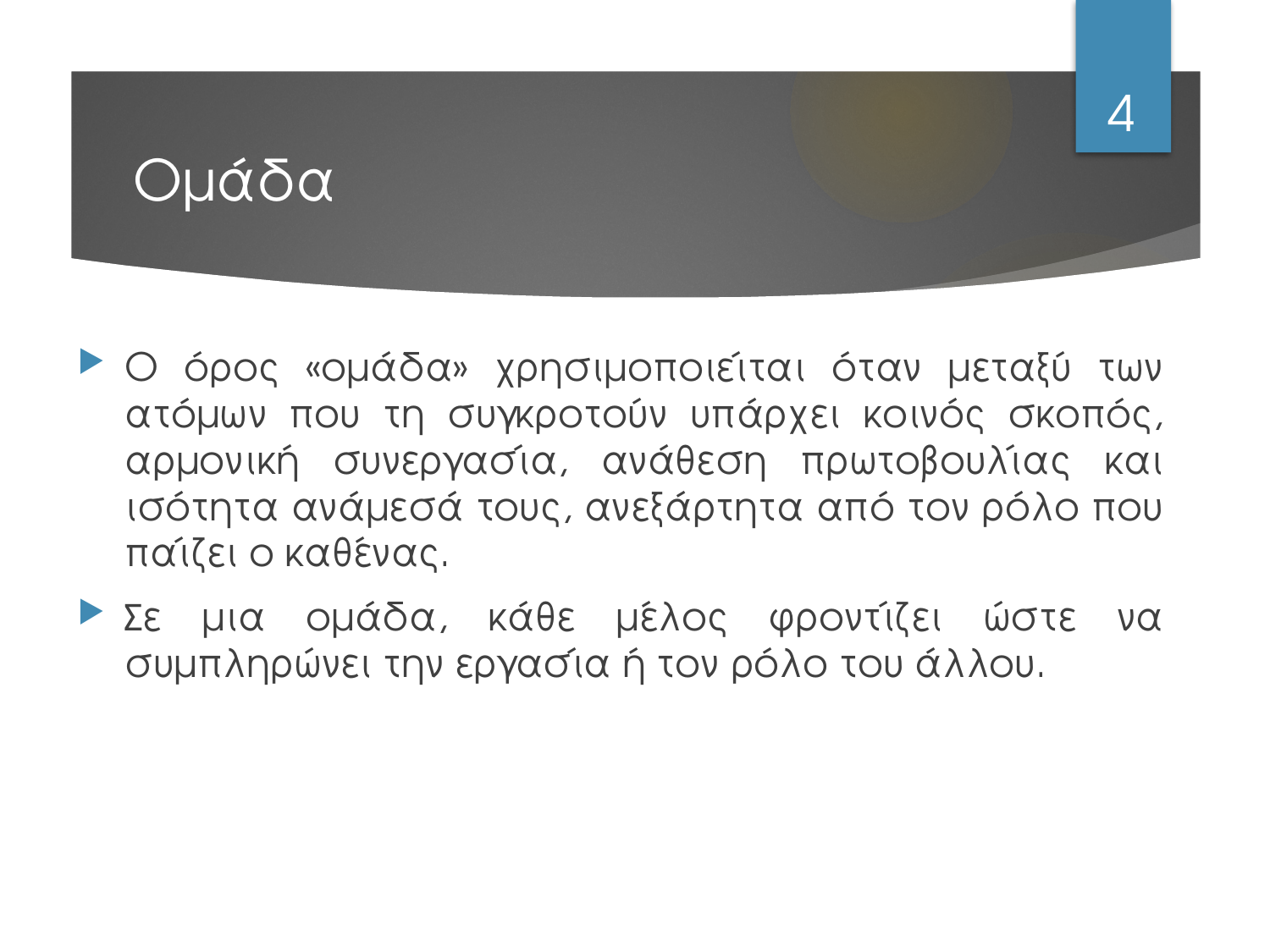

4
# Ομάδα
Ο όρος «ομάδα» χρησιμοποιείται όταν μεταξύ των ατόμων που τη συγκροτούν υπάρχει κοινός σκοπός, αρμονική συνεργασία, ανάθεση πρωτοβουλίας και ισότητα ανάμεσά τους, ανεξάρτητα από τον ρόλο που παίζει ο καθένας.
Σε μια ομάδα, κάθε μέλος φροντίζει ώστε να συμπληρώνει την εργασία ή τον ρόλο του άλλου.